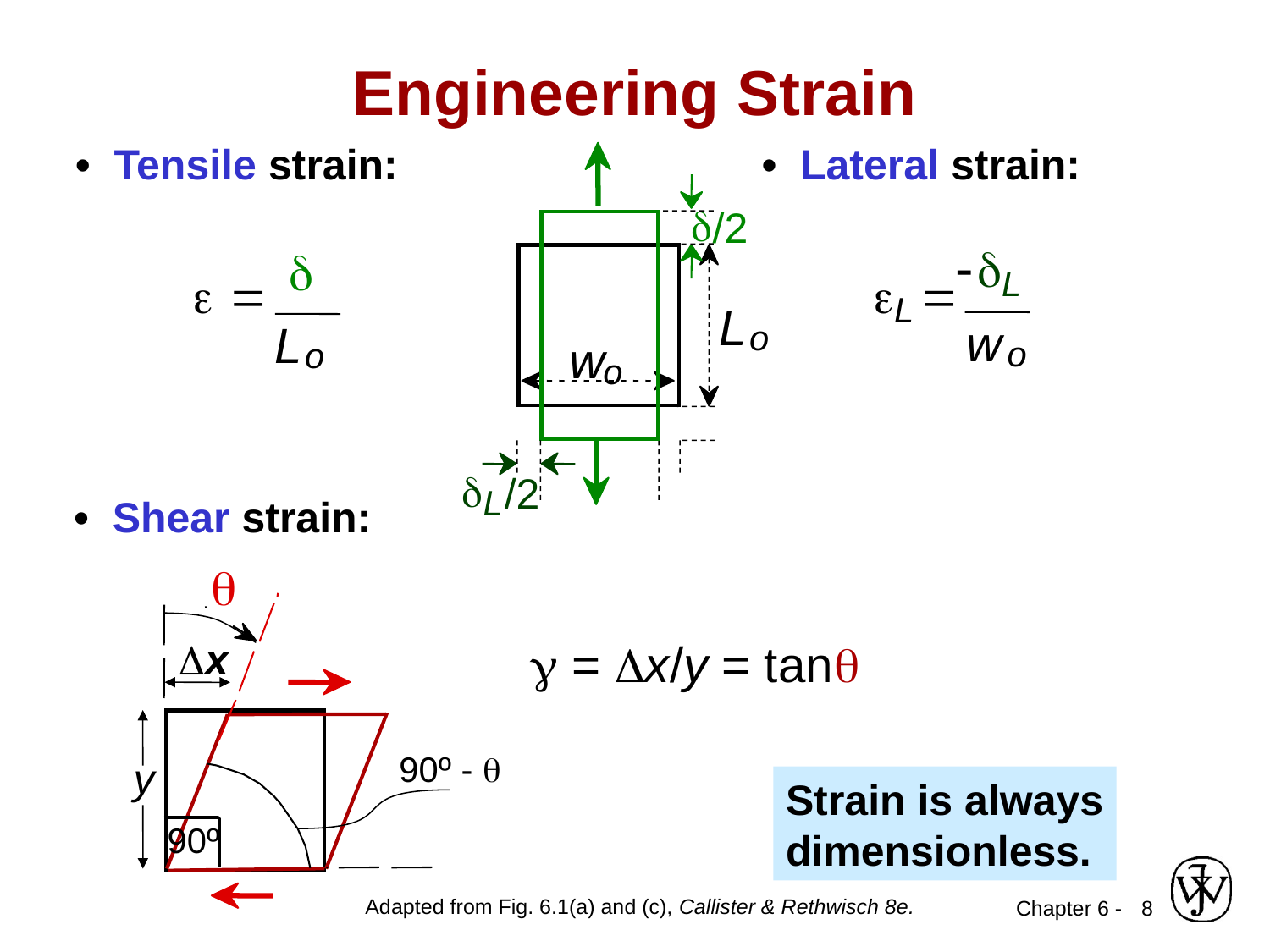

Engineering Strain
•  Tensile strain:
•  Lateral strain:

δ
/2

L
o
w
o

−
δ
L
ε
=
L

w
o
δ
ε
=

L
o

δ
/2
L
•  Shear strain:
θ

Δx

y
90º - θ

90º

γ = Δx/y = tan
θ
Strain is always
dimensionless.
Adapted from Fig. 6.1(a) and (c), Callister & Rethwisch 8e.
8